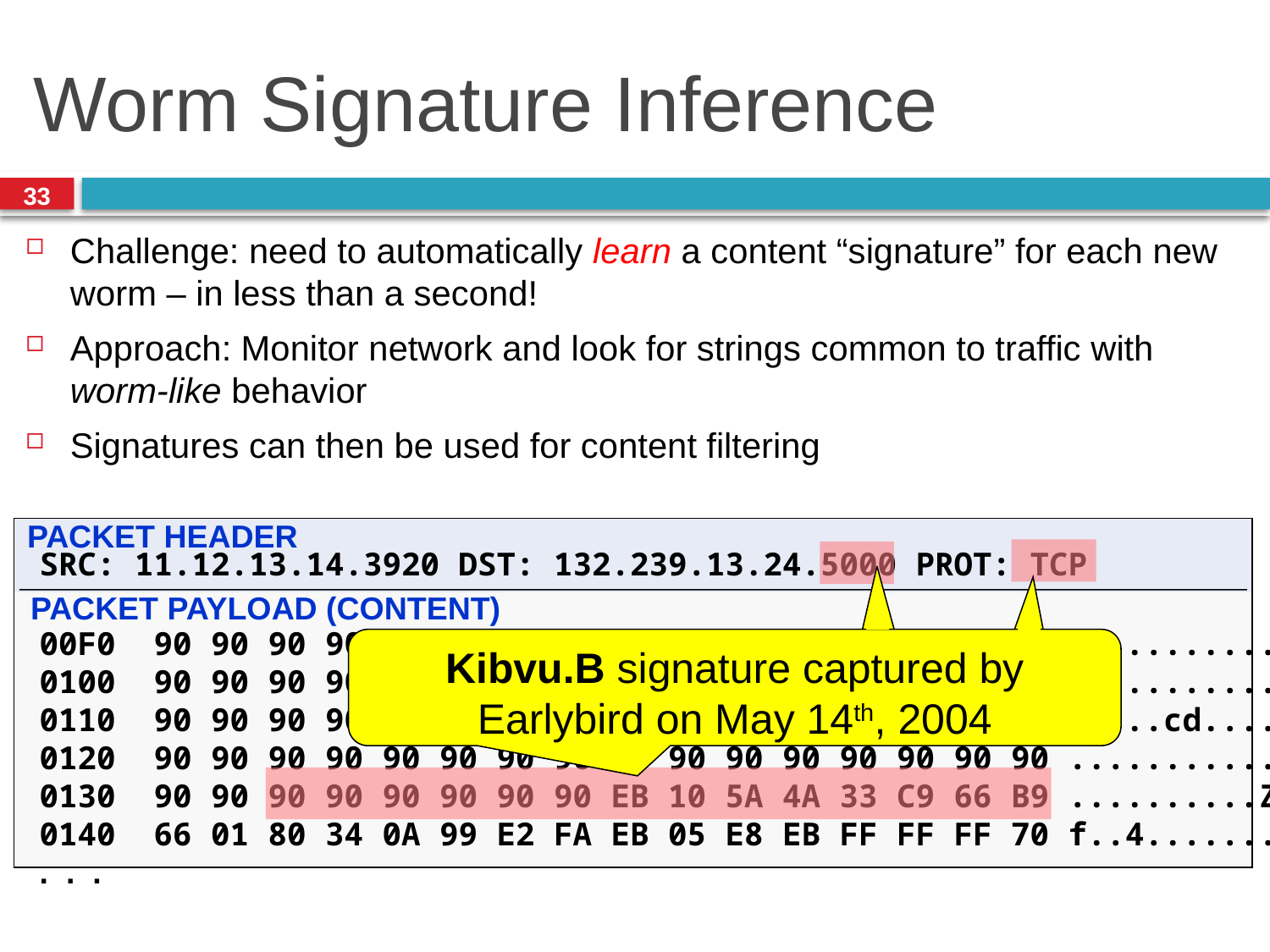

# Worm Signature Inference
33
Challenge: need to automatically learn a content “signature” for each new worm – in less than a second!
Approach: Monitor network and look for strings common to traffic with worm-like behavior
Signatures can then be used for content filtering
PACKET HEADER

SRC: 11.12.13.14.3920 DST: 132.239.13.24.5000 PROT: TCP

00F0  90 90 90 90 90 90 90 90 90 90 90 90 90 90 90 90 ................
0100  90 90 90 90 90 90 90 90 90 90 90 90 4D 3F E3 77 ............M?.w
0110  90 90 90 90 FF 63 64 90 90 90 90 90 90 90 90 90 .....cd.........
0120  90 90 90 90 90 90 90 90 90 90 90 90 90 90 90 90 ................
0130  90 90 90 90 90 90 90 90 EB 10 5A 4A 33 C9 66 B9 ..........ZJ3.f.
0140  66 01 80 34 0A 99 E2 FA EB 05 E8 EB FF FF FF 70 f..4...........p
.  .  .

PACKET PAYLOAD (CONTENT)

Kibvu.B signature captured by Earlybird on May 14th, 2004